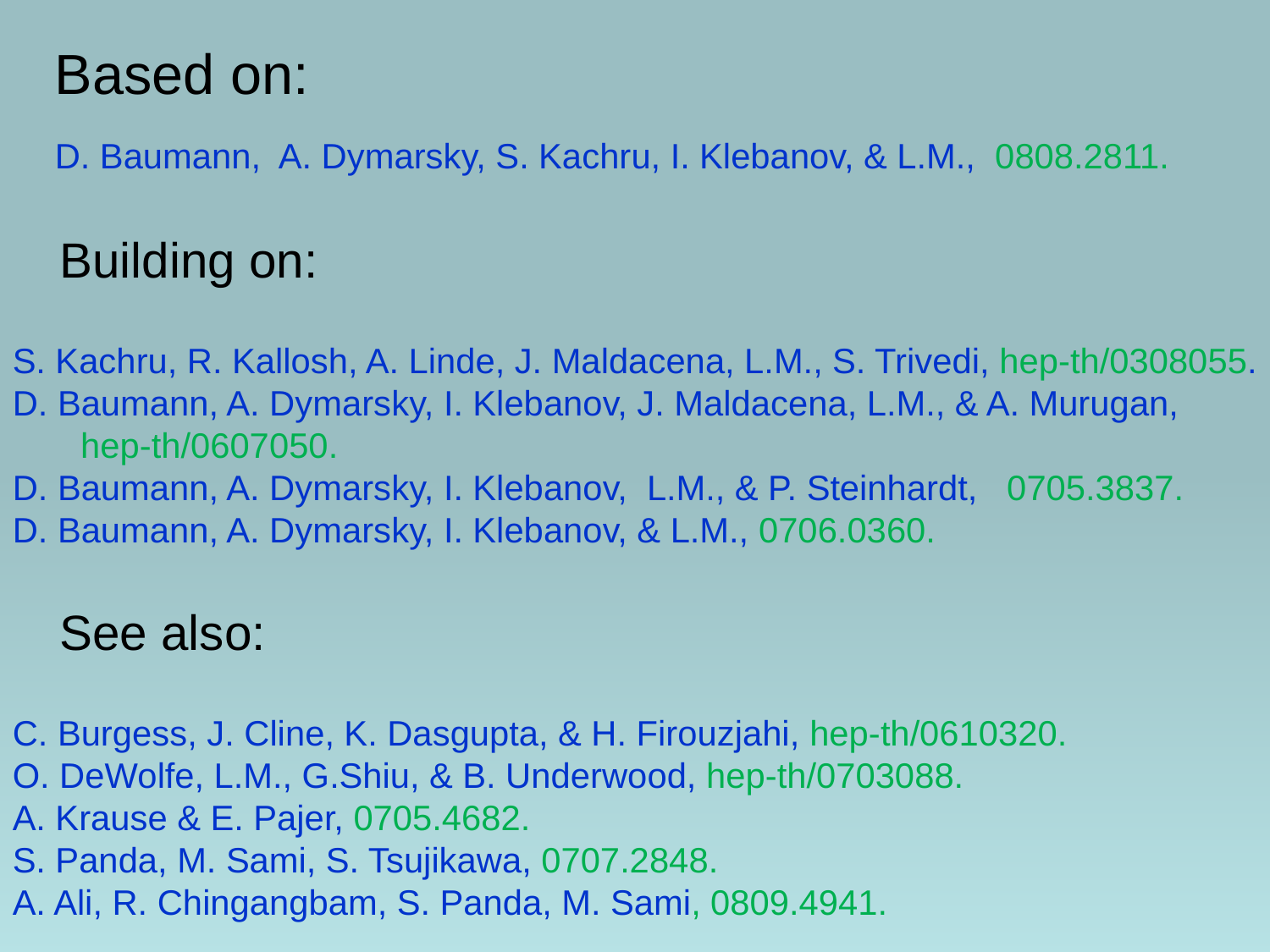

Based on:
D. Baumann,  A. Dymarsky, S. Kachru, I. Klebanov, & L.M.,  0808.2811.
    Building on:

S. Kachru, R. Kallosh, A. Linde, J. Maldacena, L.M., S. Trivedi, hep-th/0308055.
D. Baumann, A. Dymarsky, I. Klebanov, J. Maldacena, L.M., & A. Murugan,
       hep-th/0607050.
D. Baumann, A. Dymarsky, I. Klebanov,  L.M., & P. Steinhardt,   0705.3837.
D. Baumann, A. Dymarsky, I. Klebanov, & L.M., 0706.0360.

    See also:

C. Burgess, J. Cline, K. Dasgupta, & H. Firouzjahi, hep-th/0610320.
O. DeWolfe, L.M., G.Shiu, & B. Underwood, hep-th/0703088.
A. Krause & E. Pajer, 0705.4682.
S. Panda, M. Sami, S. Tsujikawa, 0707.2848.
A. Ali, R. Chingangbam, S. Panda, M. Sami, 0809.4941.